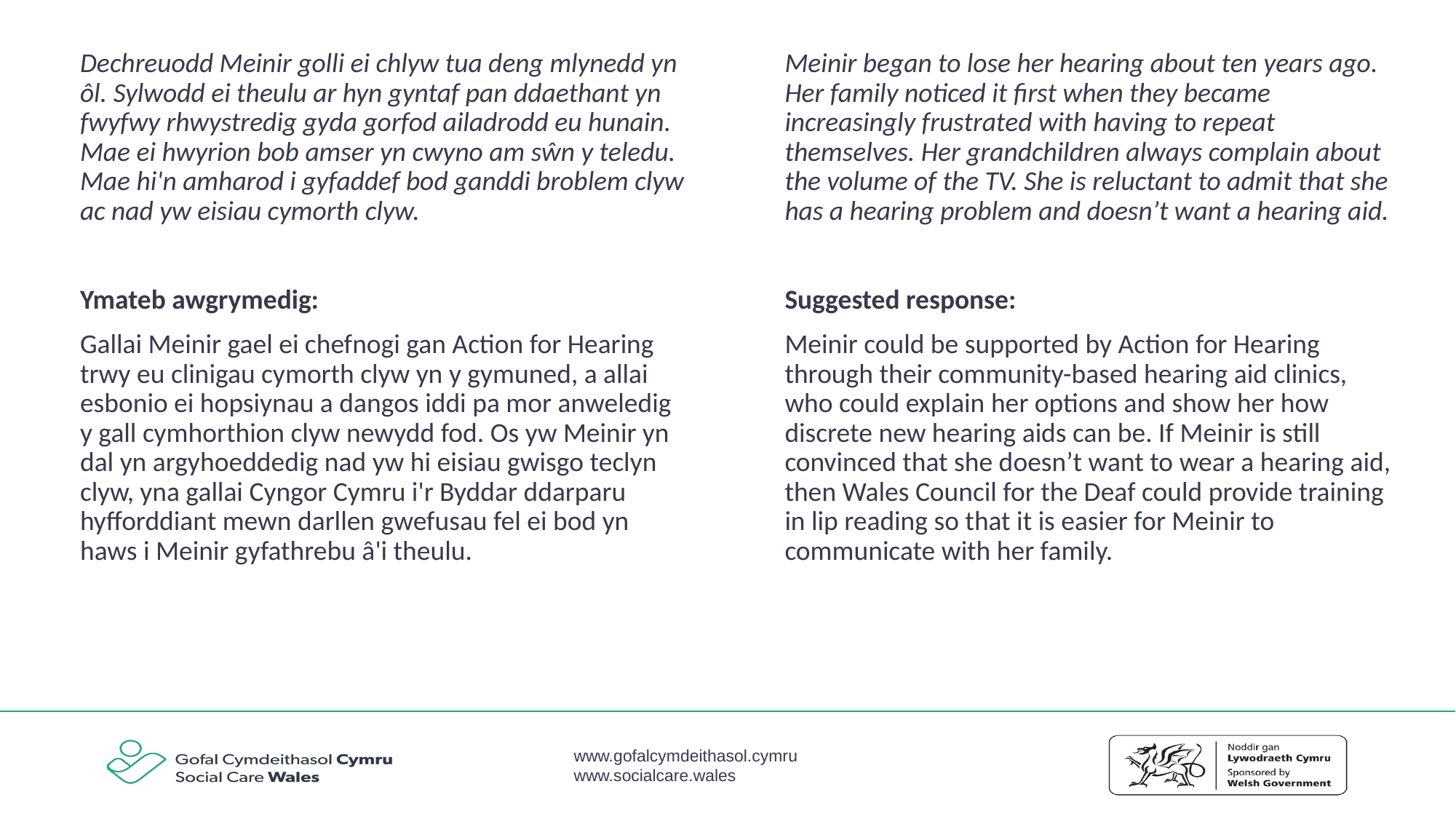

Dechreuodd Meinir golli ei chlyw tua deng mlynedd yn ôl. Sylwodd ei theulu ar hyn gyntaf pan ddaethant yn fwyfwy rhwystredig gyda gorfod ailadrodd eu hunain. Mae ei hwyrion bob amser yn cwyno am sŵn y teledu. Mae hi'n amharod i gyfaddef bod ganddi broblem clyw ac nad yw eisiau cymorth clyw.

Ymateb awgrymedig:
Gallai Meinir gael ei chefnogi gan Action for Hearing trwy eu clinigau cymorth clyw yn y gymuned, a allai esbonio ei hopsiynau a dangos iddi pa mor anweledig y gall cymhorthion clyw newydd fod. Os yw Meinir yn dal yn argyhoeddedig nad yw hi eisiau gwisgo teclyn clyw, yna gallai Cyngor Cymru i'r Byddar ddarparu hyfforddiant mewn darllen gwefusau fel ei bod yn haws i Meinir gyfathrebu â'i theulu.
Meinir began to lose her hearing about ten years ago. Her family noticed it first when they became increasingly frustrated with having to repeat themselves. Her grandchildren always complain about the volume of the TV. She is reluctant to admit that she has a hearing problem and doesn’t want a hearing aid.

Suggested response:
Meinir could be supported by Action for Hearing through their community-based hearing aid clinics, who could explain her options and show her how discrete new hearing aids can be. If Meinir is still convinced that she doesn’t want to wear a hearing aid, then Wales Council for the Deaf could provide training in lip reading so that it is easier for Meinir to communicate with her family.